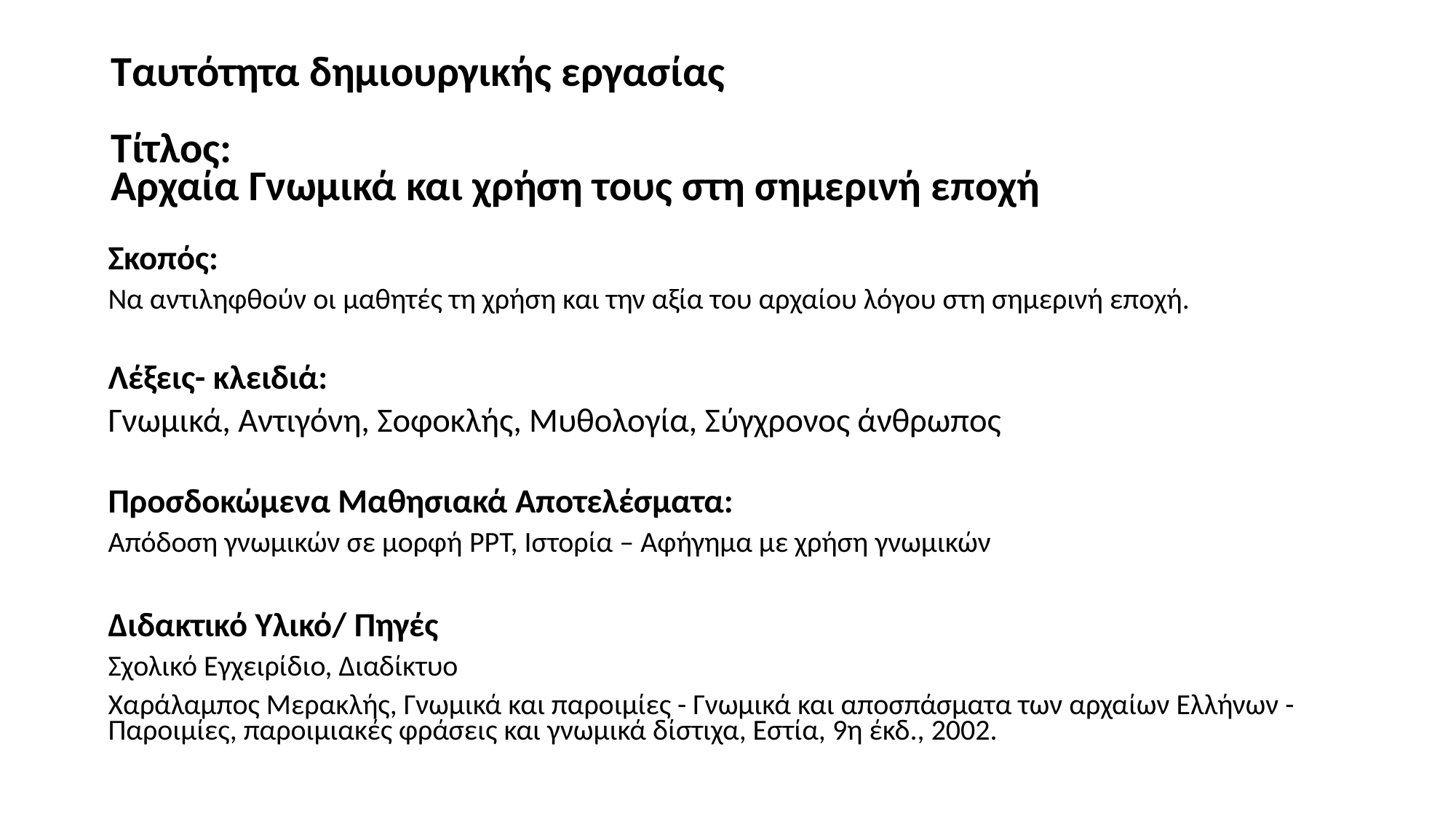

# Ταυτότητα δημιουργικής εργασίας Τίτλος: Αρχαία Γνωμικά και χρήση τους στη σημερινή εποχή

Σκοπός:
Να αντιληφθούν οι μαθητές τη χρήση και την αξία του αρχαίου λόγου στη σημερινή εποχή.

Λέξεις- κλειδιά:
Γνωμικά, Αντιγόνη, Σοφοκλής, Μυθολογία, Σύγχρονος άνθρωπος

Προσδοκώμενα Μαθησιακά Αποτελέσματα:
Απόδοση γνωμικών σε μορφή PPT, Ιστορία – Αφήγημα με χρήση γνωμικών

Διδακτικό Υλικό/ Πηγές
Σχολικό Εγχειρίδιο, Διαδίκτυο
Χαράλαμπος Μερακλής, Γνωμικά και παροιμίες - Γνωμικά και αποσπάσματα των αρχαίων Ελλήνων - Παροιμίες, παροιμιακές φράσεις και γνωμικά δίστιχα, Εστία, 9η έκδ., 2002.